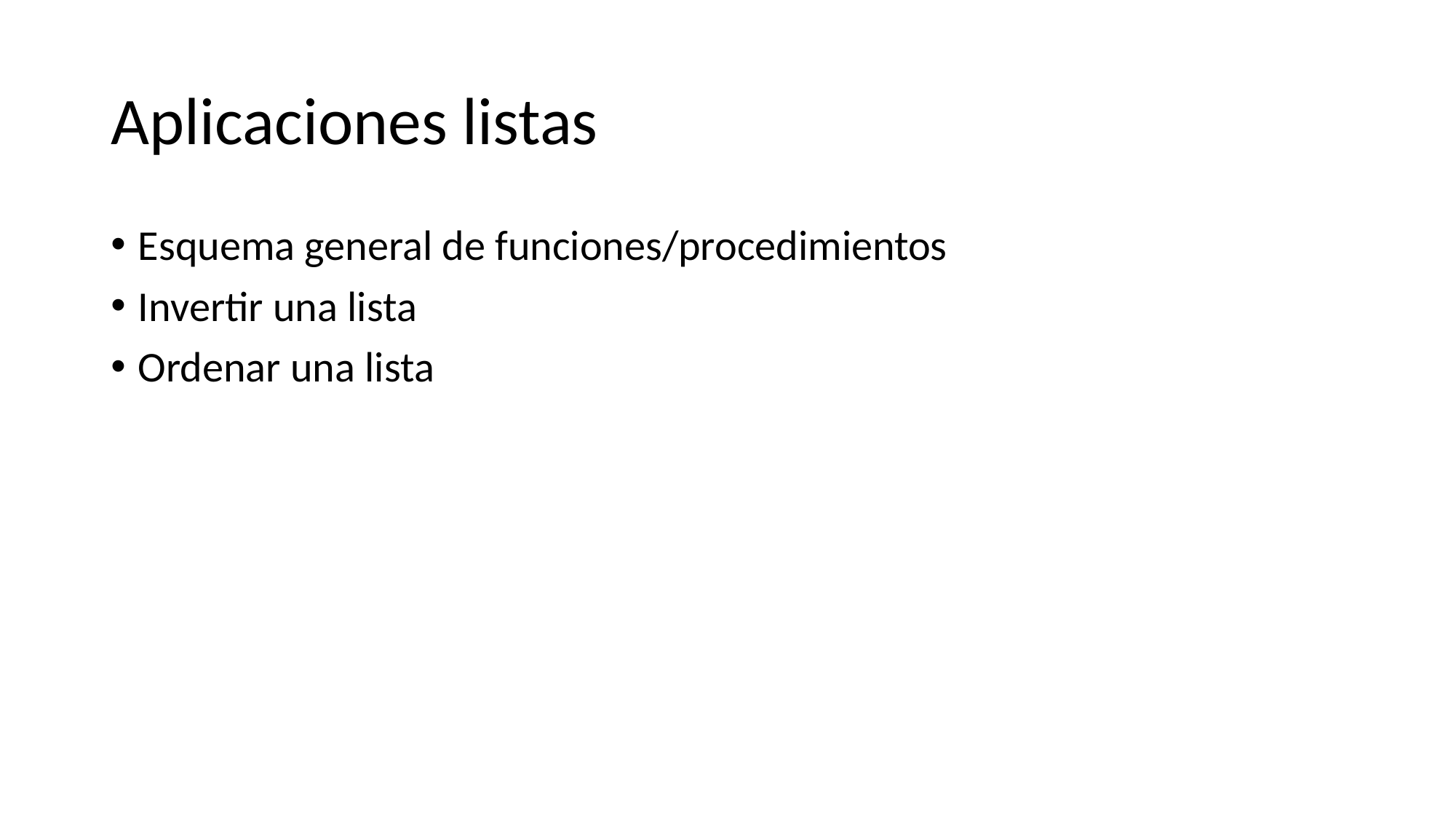

# Aplicaciones listas
Esquema general de funciones/procedimientos
Invertir una lista
Ordenar una lista